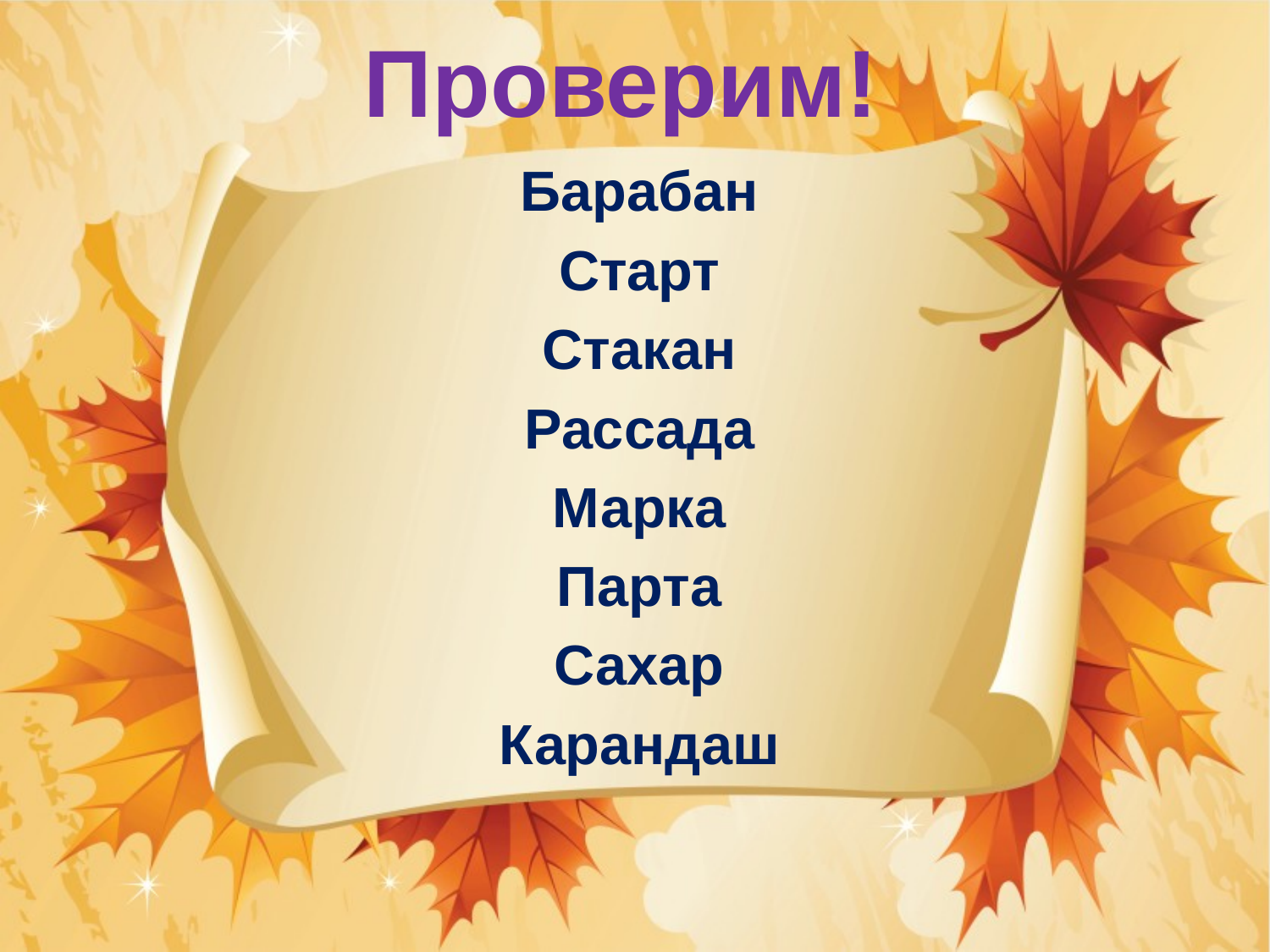

# Проверим!
Барабан
Старт
Стакан
Рассада
Марка
Парта
Сахар
Карандаш